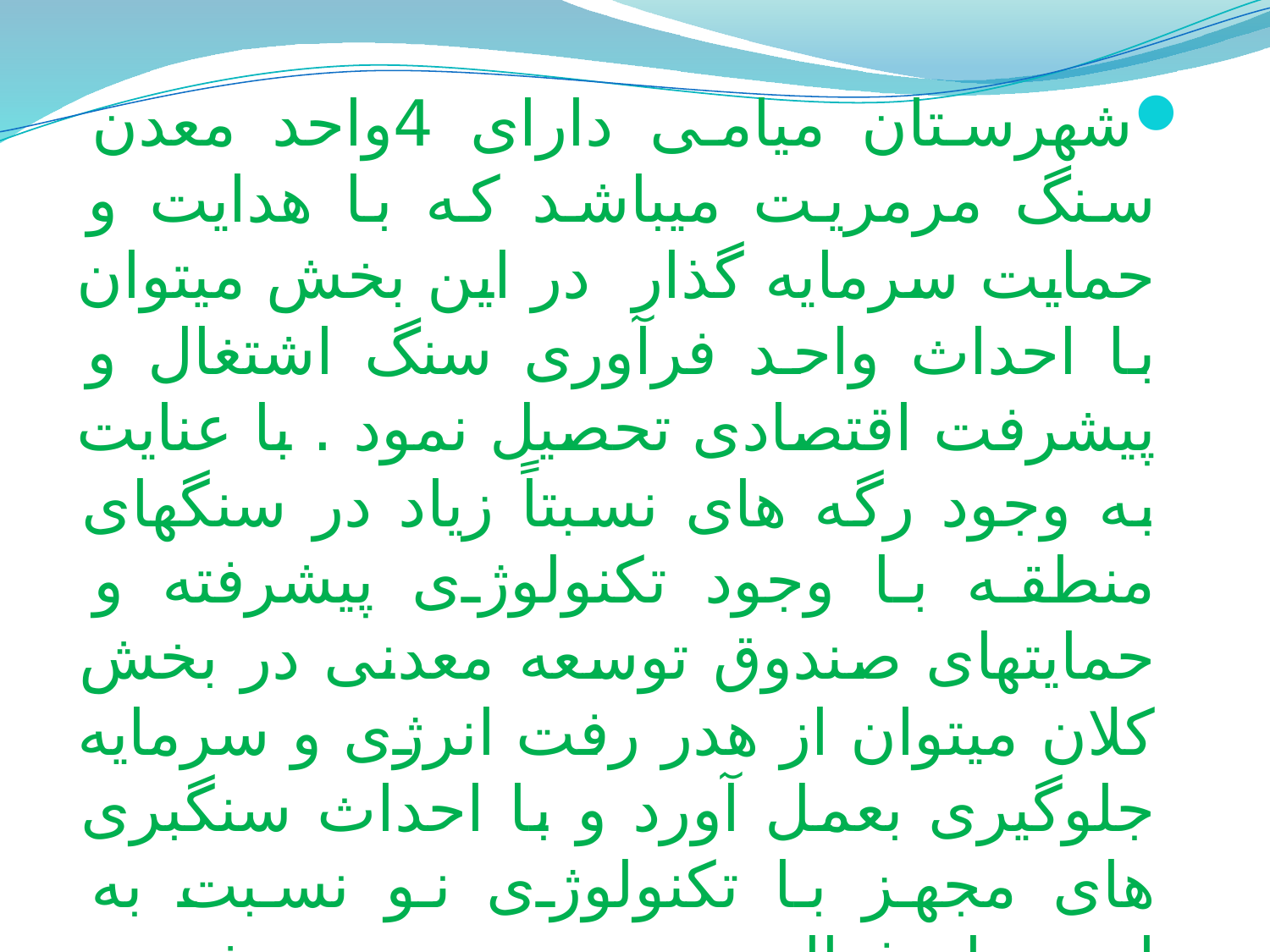

شهرستان میامی دارای 4واحد معدن سنگ مرمریت میباشد که با هدایت و حمایت سرمایه گذار  در این بخش میتوان با احداث واحد فرآوری سنگ اشتغال و پیشرفت اقتصادی تحصیل نمود . با عنایت به وجود رگه های نسبتاً زیاد در سنگهای منطقه با وجود تکنولوژی پیشرفته و حمایتهای صندوق توسعه معدنی در بخش کلان میتوان از هدر رفت انرژی و سرمایه جلوگیری بعمل آورد و با احداث سنگبری های مجهز با تکنولوژی نو نسبت به استمرار فعالیت و سود دهی بیشتر و توسعه پایدار اقدام نمود .